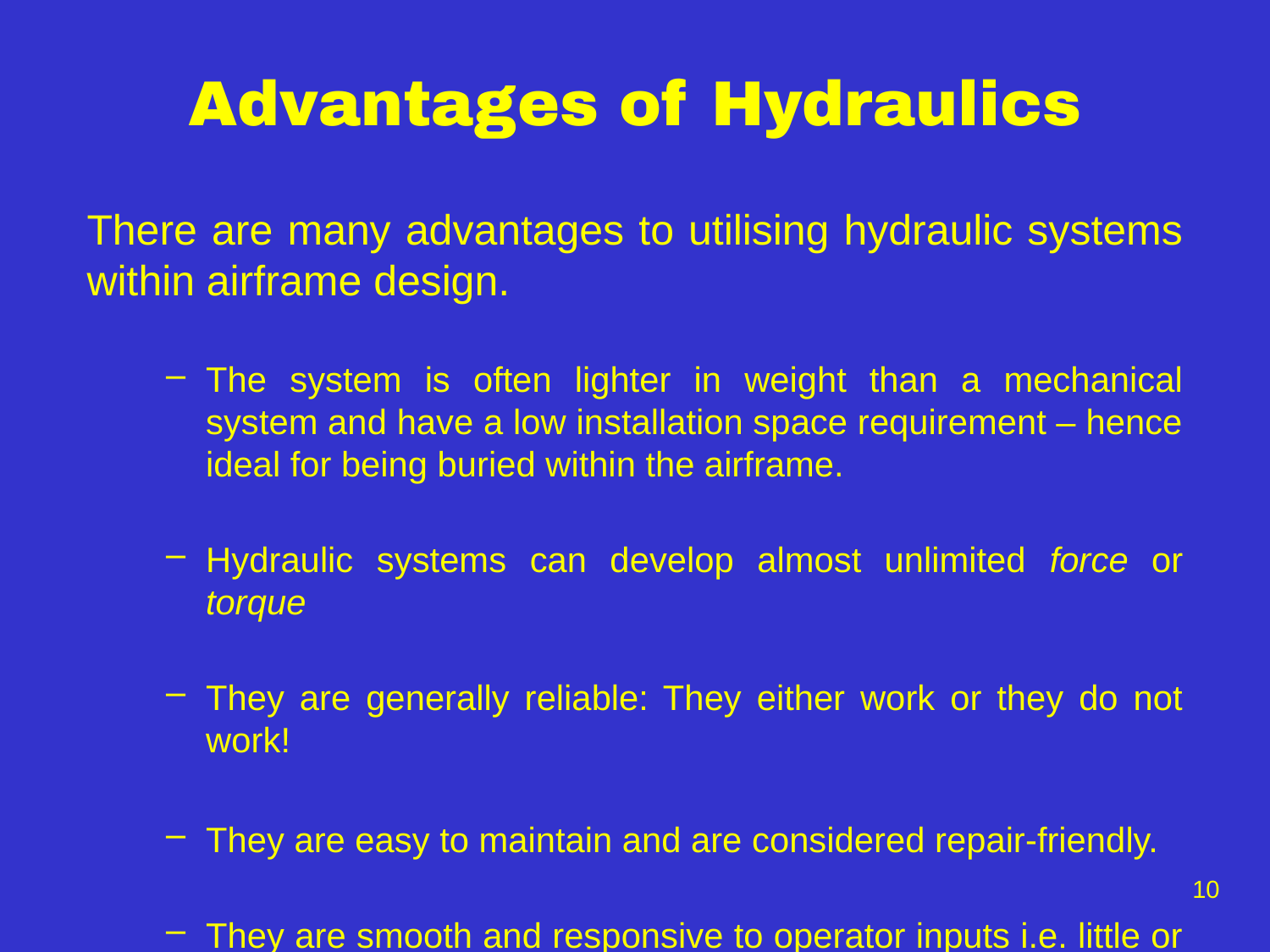

# Advantages of Hydraulics
There are many advantages to utilising hydraulic systems within airframe design.

The system is often lighter in weight than a mechanical system and have a low installation space requirement – hence ideal for being buried within the airframe.

Hydraulic systems can develop almost unlimited force or torque

They are generally reliable: They either work or they do not work!

They are easy to maintain and are considered repair-friendly.

They are smooth and responsive to operator inputs i.e. little or no delay (or lag).
10